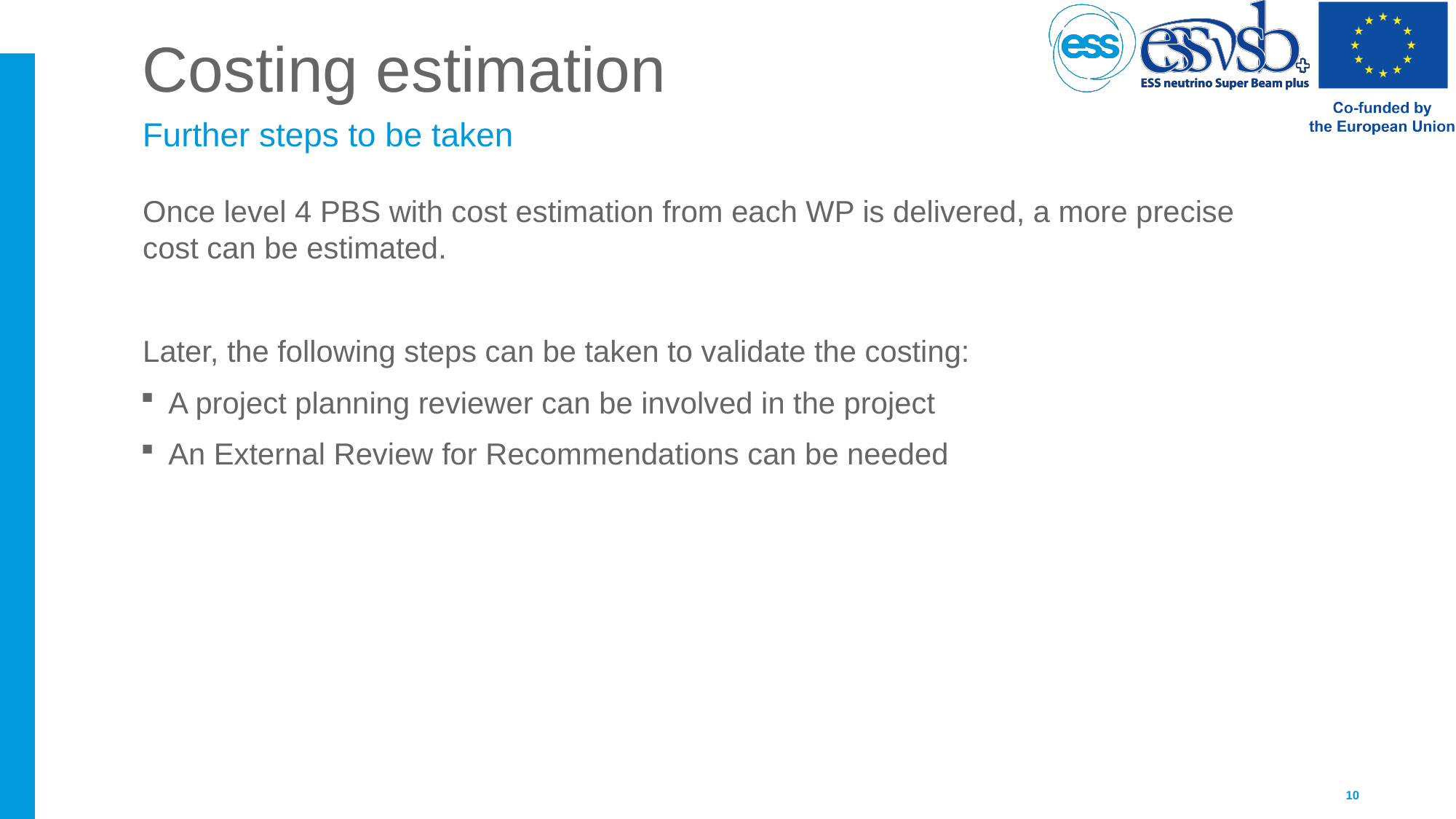

# Costing estimation
Further steps to be taken
Once level 4 PBS with cost estimation from each WP is delivered, a more precise cost can be estimated.

Later, the following steps can be taken to validate the costing:
A project planning reviewer can be involved in the project
An External Review for Recommendations can be needed
10